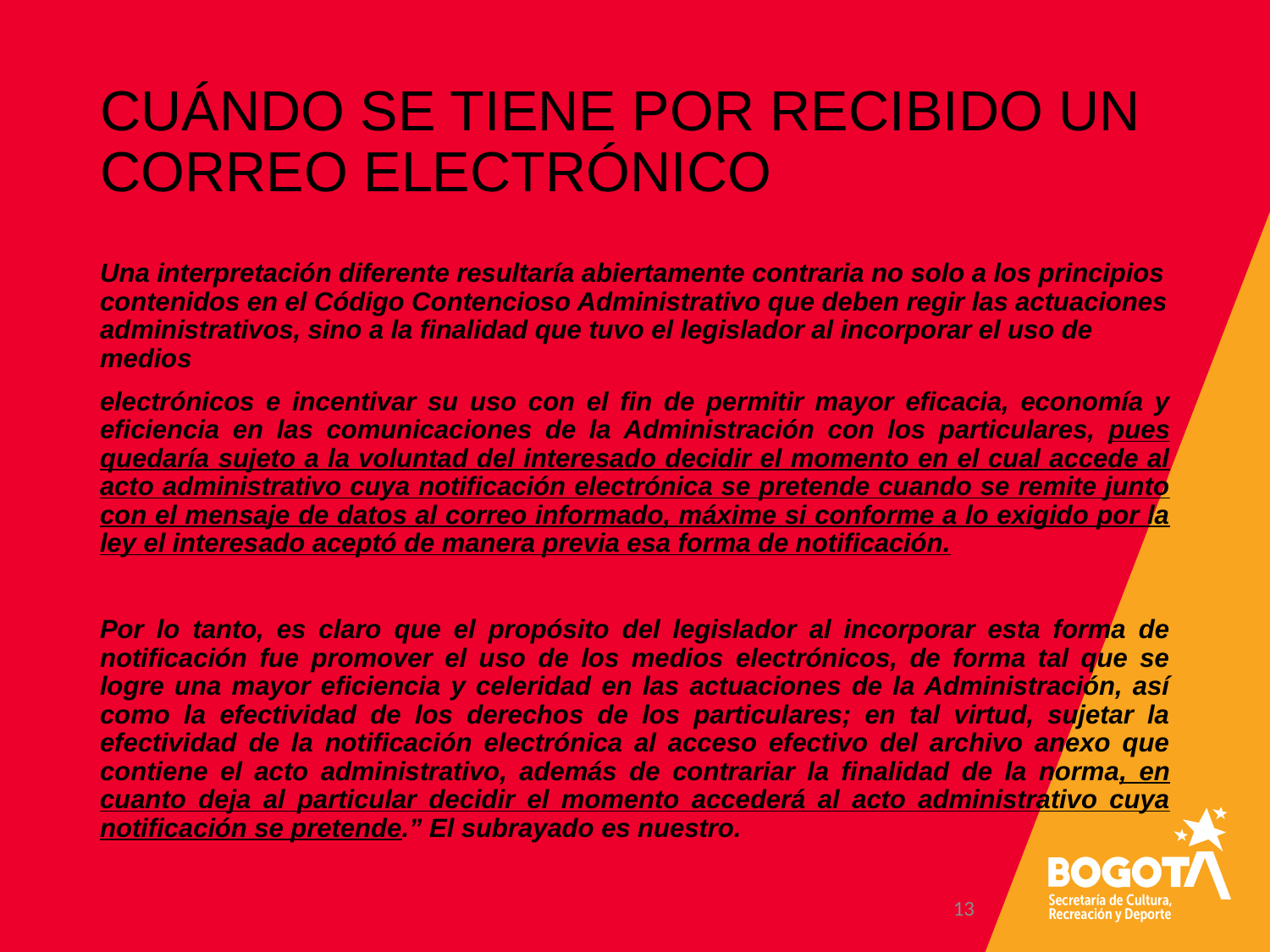

CONCLUSIONES:

La revisión de la situación de hecho, las normas y los pronunciamientos legales, en el caso concreto de la notificación por correo electrónico de la resolución de ganadores de apoyos o estímulos permiten concluir lo siguiente:

La notificación por correo electrónica, como una forma de notificación personal es válida, siempre y cuando se cumplan los siguientes requisitos exigidos por el artículo 56 del CPACA y precisados en el Concepto C.E. 00210 de 2017 de la Sala de Consulta y Servicio Civil. Esto es:

A) Que el administrado haya aceptado en forma expresa este medio de notificación, de forma tal que no exista duda de su aquiescencia.
B) Que durante el desarrollo de la actuación administrativa no haya solicitado otra forma de notificación, y
C) Que la administración certifique el acuse de recibo del mensaje electrónico, para efectos de establecer la fecha y hora en la cual el administrado tuvo acceso al acto administrativo.

# CUÁNDO SE TIENE POR RECIBIDO UN CORREO ELECTRÓNICO
Una interpretación diferente resultaría abiertamente contraria no solo a los principios contenidos en el Código Contencioso Administrativo que deben regir las actuaciones administrativos, sino a la ﬁnalidad que tuvo el legislador al incorporar el uso de medios
electrónicos e incentivar su uso con el ﬁn de permitir mayor eﬁcacia, economía y eﬁciencia en las comunicaciones de la Administración con los particulares, pues quedaría sujeto a la voluntad del interesado decidir el momento en el cual accede al acto administrativo cuya notiﬁcación electrónica se pretende cuando se remite junto con el mensaje de datos al correo informado, máxime si conforme a lo exigido por la ley el interesado aceptó de manera previa esa forma de notiﬁcación.

Por lo tanto, es claro que el propósito del legislador al incorporar esta forma de notiﬁcación fue promover el uso de los medios electrónicos, de forma tal que se logre una mayor eﬁciencia y celeridad en las actuaciones de la Administración, así como la efectividad de los derechos de los particulares; en tal virtud, sujetar la efectividad de la notiﬁcación electrónica al acceso efectivo del archivo anexo que contiene el acto administrativo, además de contrariar la ﬁnalidad de la norma, en cuanto deja al particular decidir el momento accederá al acto administrativo cuya notiﬁcación se pretende.” El subrayado es nuestro.

13